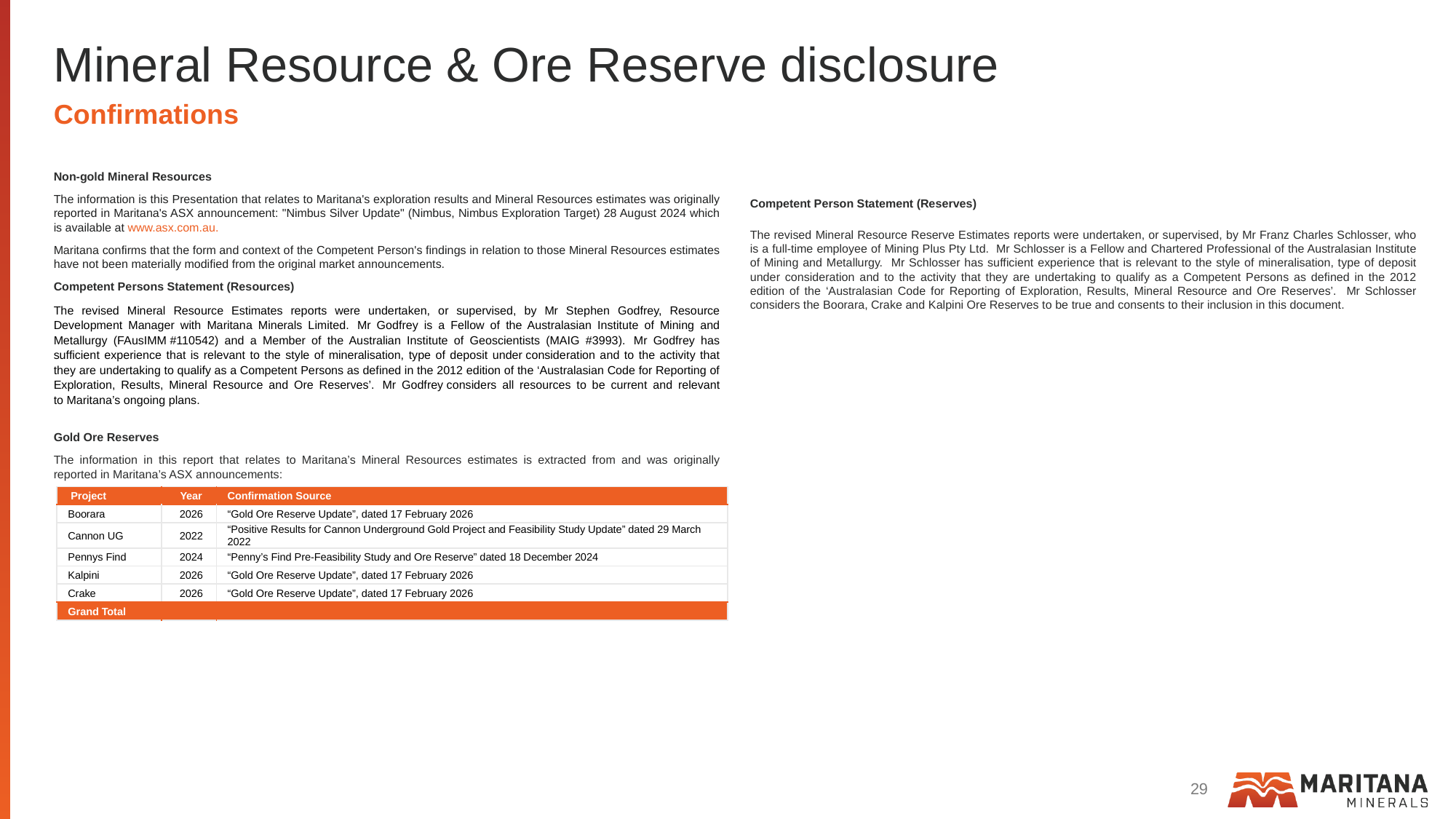

# Mineral Resource & Ore Reserve disclosure
Confirmations

Non-gold Mineral Resources
The information is this Presentation that relates to Maritana's exploration results and Mineral Resources estimates was originally reported in Maritana's ASX announcement: "Nimbus Silver Update" (Nimbus, Nimbus Exploration Target) 28 August 2024 which is available at www.asx.com.au.
Maritana confirms that the form and context of the Competent Person's findings in relation to those Mineral Resources estimates have not been materially modified from the original market announcements.
Competent Persons Statement (Resources)
The revised Mineral Resource Estimates reports were undertaken, or supervised, by Mr Stephen Godfrey, Resource Development Manager with Maritana Minerals Limited.  Mr Godfrey is a Fellow of the Australasian Institute of Mining and Metallurgy (FAusIMM #110542) and a Member of the Australian Institute of Geoscientists (MAIG #3993).  Mr Godfrey has sufficient experience that is relevant to the style of mineralisation, type of deposit under consideration and to the activity that they are undertaking to qualify as a Competent Persons as defined in the 2012 edition of the ‘Australasian Code for Reporting of Exploration, Results, Mineral Resource and Ore Reserves’.  Mr Godfrey considers all resources to be current and relevant to Maritana’s ongoing plans.

Gold Ore Reserves
The information in this report that relates to Maritana’s Mineral Resources estimates is extracted from and was originally reported in Maritana’s ASX announcements:

Competent Person Statement (Reserves)
The revised Mineral Resource Reserve Estimates reports were undertaken, or supervised, by Mr Franz Charles Schlosser, who is a full-time employee of Mining Plus Pty Ltd.  Mr Schlosser is a Fellow and Chartered Professional of the Australasian Institute of Mining and Metallurgy.  Mr Schlosser has sufficient experience that is relevant to the style of mineralisation, type of deposit under consideration and to the activity that they are undertaking to qualify as a Competent Persons as defined in the 2012 edition of the ‘Australasian Code for Reporting of Exploration, Results, Mineral Resource and Ore Reserves’.  Mr Schlosser considers the Boorara, Crake and Kalpini Ore Reserves to be true and consents to their inclusion in this document.

| Project | Year | Confirmation Source |
| --- | --- | --- |
| Boorara | 2026 | “Gold Ore Reserve Update”, dated 17 February 2026 |
| Cannon UG | 2022 | “Positive Results for Cannon Underground Gold Project and Feasibility Study Update” dated 29 March 2022 |
| Pennys Find | 2024 | “Penny’s Find Pre-Feasibility Study and Ore Reserve” dated 18 December 2024 |
| Kalpini | 2026 | “Gold Ore Reserve Update”, dated 17 February 2026 |
| Crake | 2026 | “Gold Ore Reserve Update”, dated 17 February 2026 |
| Grand Total |  |  |
29